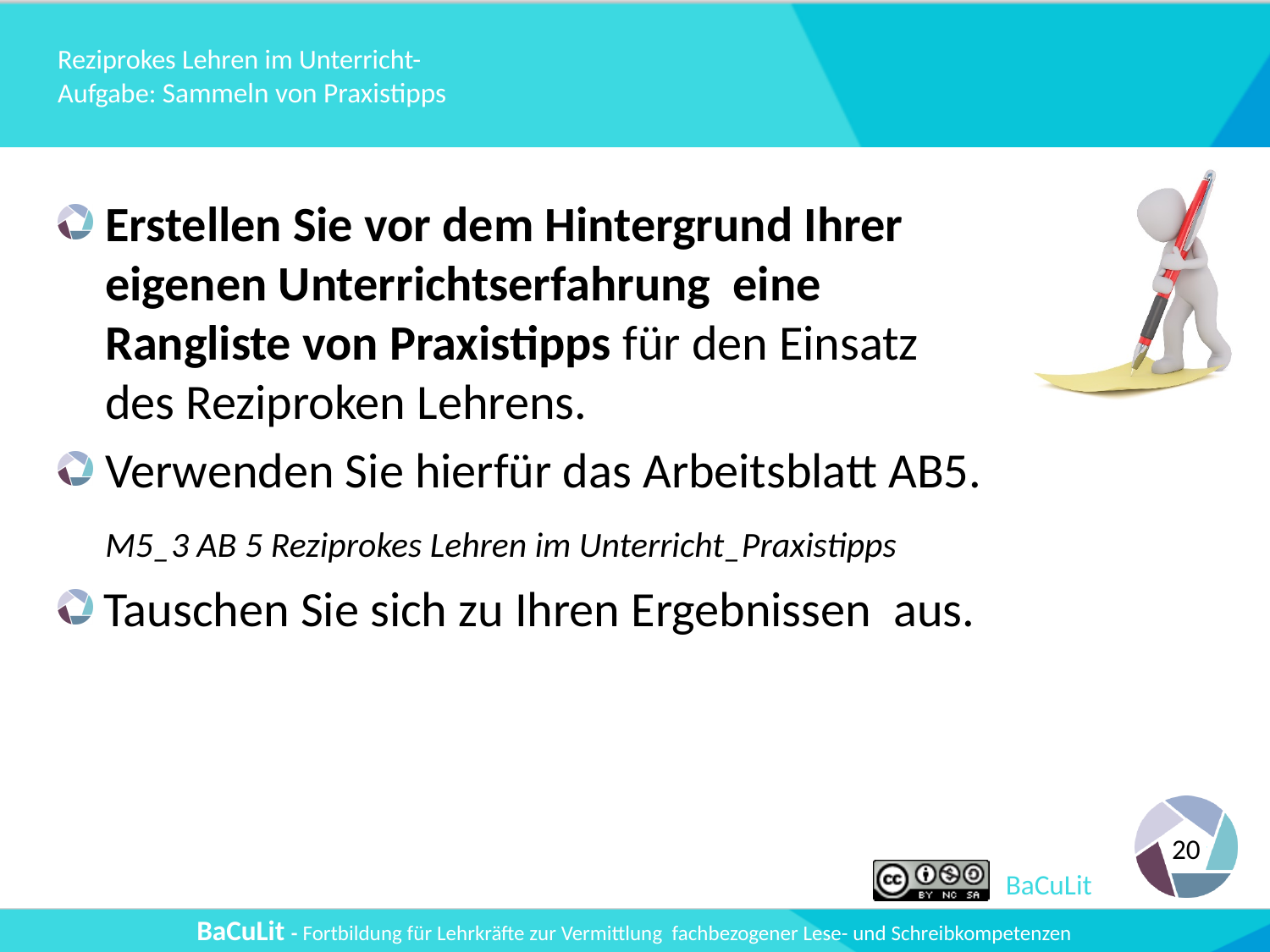

# Reziprokes Lehren im Unterricht- Aufgabe: Sammeln von Praxistipps
Erstellen Sie vor dem Hintergrund Ihrer eigenen Unterrichtserfahrung  eine Rangliste von Praxistipps für den Einsatz des Reziproken Lehrens.
Verwenden Sie hierfür das Arbeitsblatt AB5.
	M5_3 AB 5 Reziprokes Lehren im Unterricht_Praxistipps
 Tauschen Sie sich zu Ihren Ergebnissen  aus.